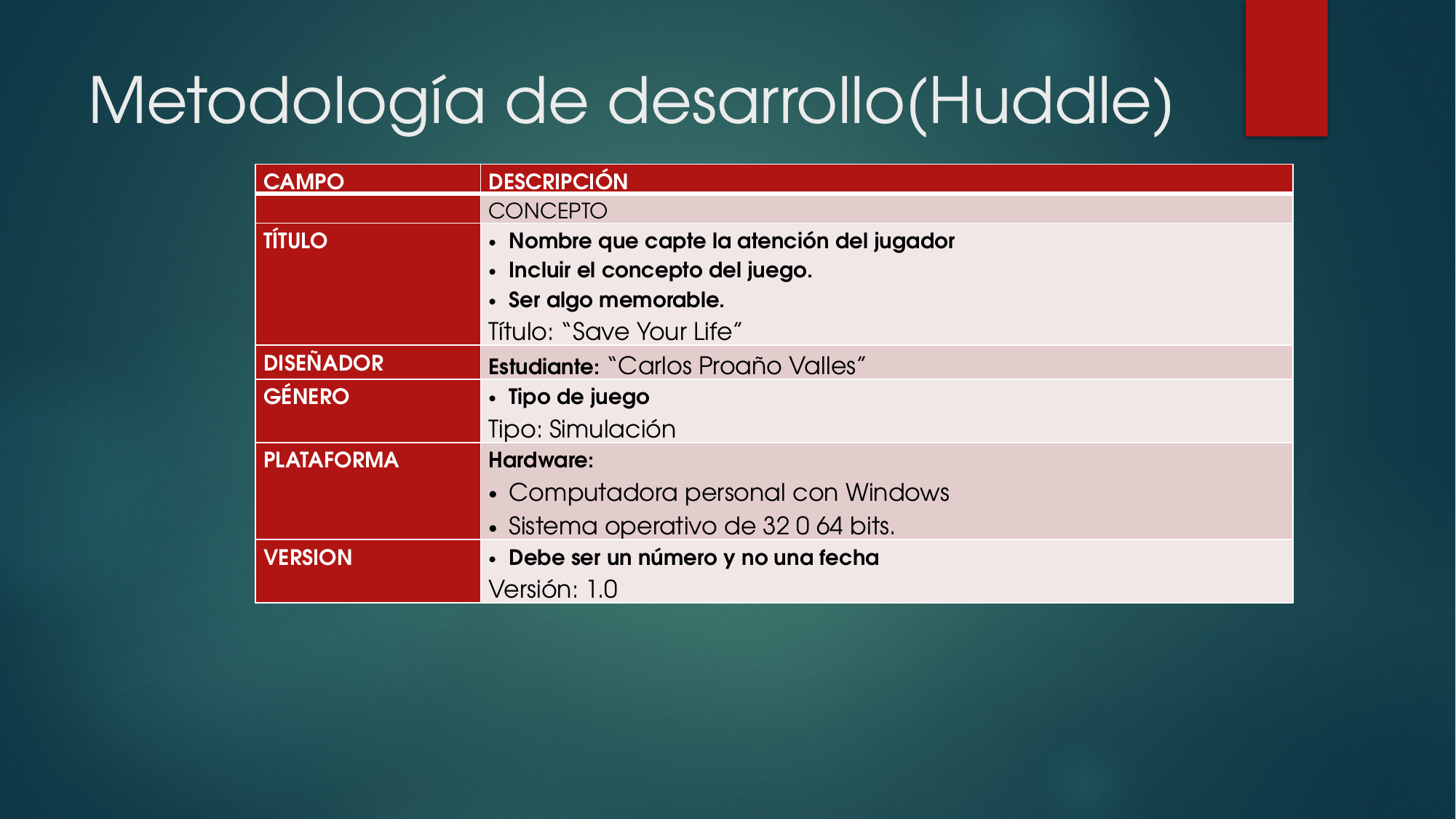

# Metodología de desarrollo(Huddle)
| CAMPO | DESCRIPCIÓN |
| --- | --- |
|  | CONCEPTO |
| TÍTULO | Nombre que capte la atención del jugador Incluir el concepto del juego. Ser algo memorable. Título: “Save Your Life” |
| DISEÑADOR | Estudiante: “Carlos Proaño Valles” |
| GÉNERO | Tipo de juego Tipo: Simulación |
| PLATAFORMA | Hardware: Computadora personal con Windows Sistema operativo de 32 0 64 bits. |
| VERSION | Debe ser un número y no una fecha Versión: 1.0 |